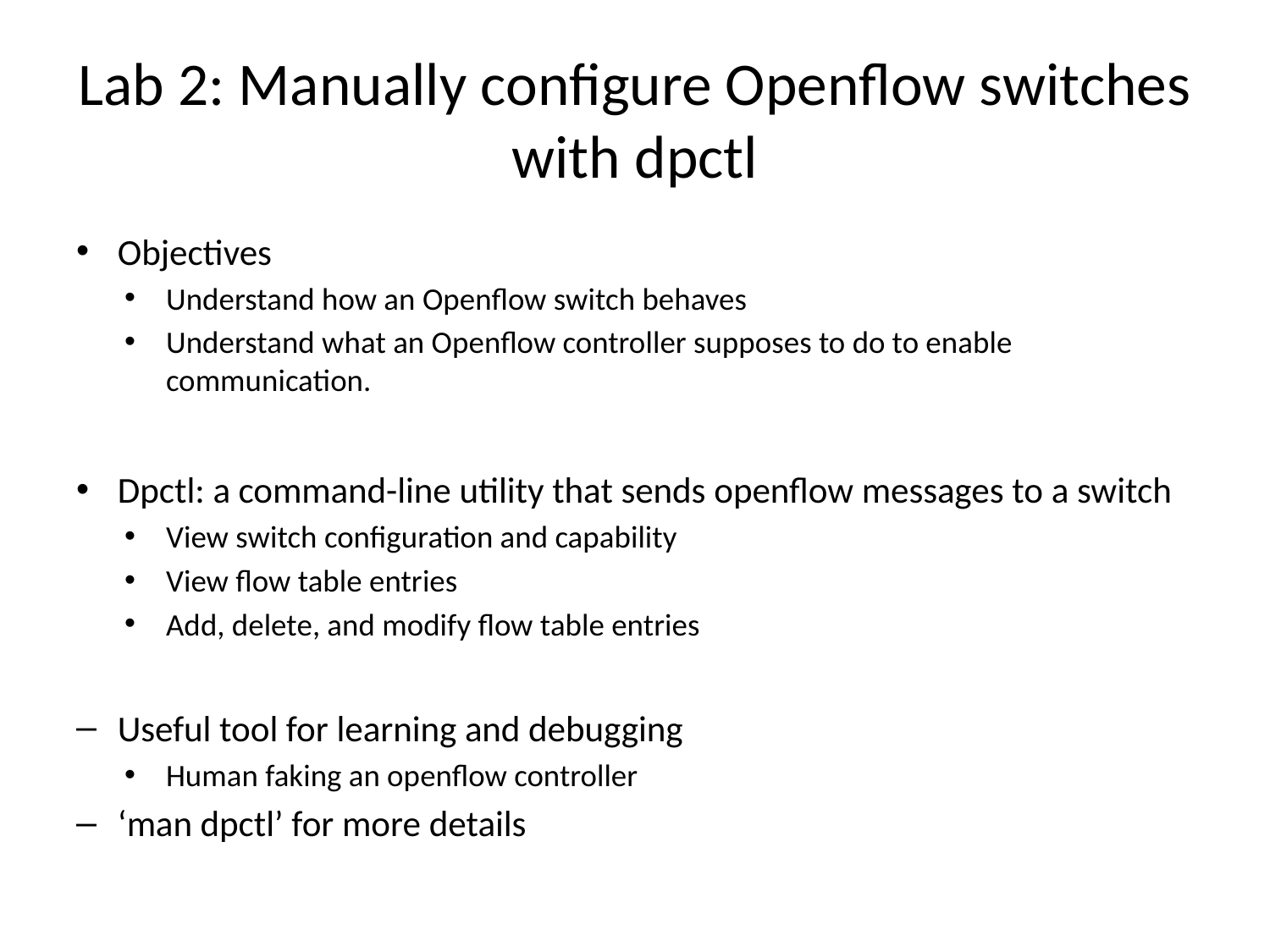

# Lab 2: Manually configure Openflow switches with dpctl
Objectives
Understand how an Openflow switch behaves
Understand what an Openflow controller supposes to do to enable communication.

Dpctl: a command-line utility that sends openflow messages to a switch
View switch configuration and capability
View flow table entries
Add, delete, and modify flow table entries

Useful tool for learning and debugging
Human faking an openflow controller
‘man dpctl’ for more details